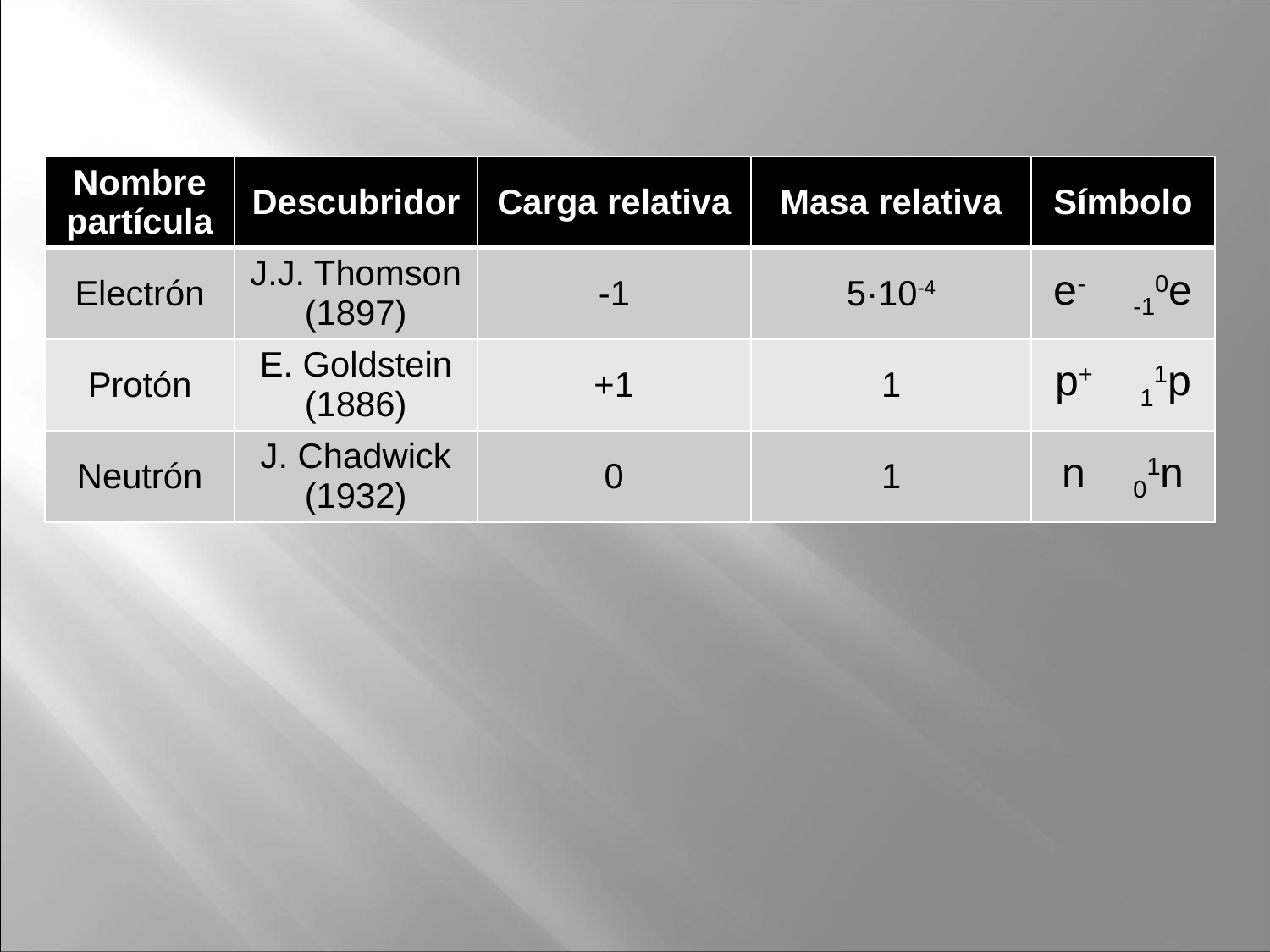

| Nombre partícula | Descubridor | Carga relativa | Masa relativa | Símbolo |
| --- | --- | --- | --- | --- |
| Electrón | J.J. Thomson (1897) | -1 | 5·10-4 | e- -10e |
| Protón | E. Goldstein (1886) | +1 | 1 | p+ 11p |
| Neutrón | J. Chadwick (1932) | 0 | 1 | n 01n |